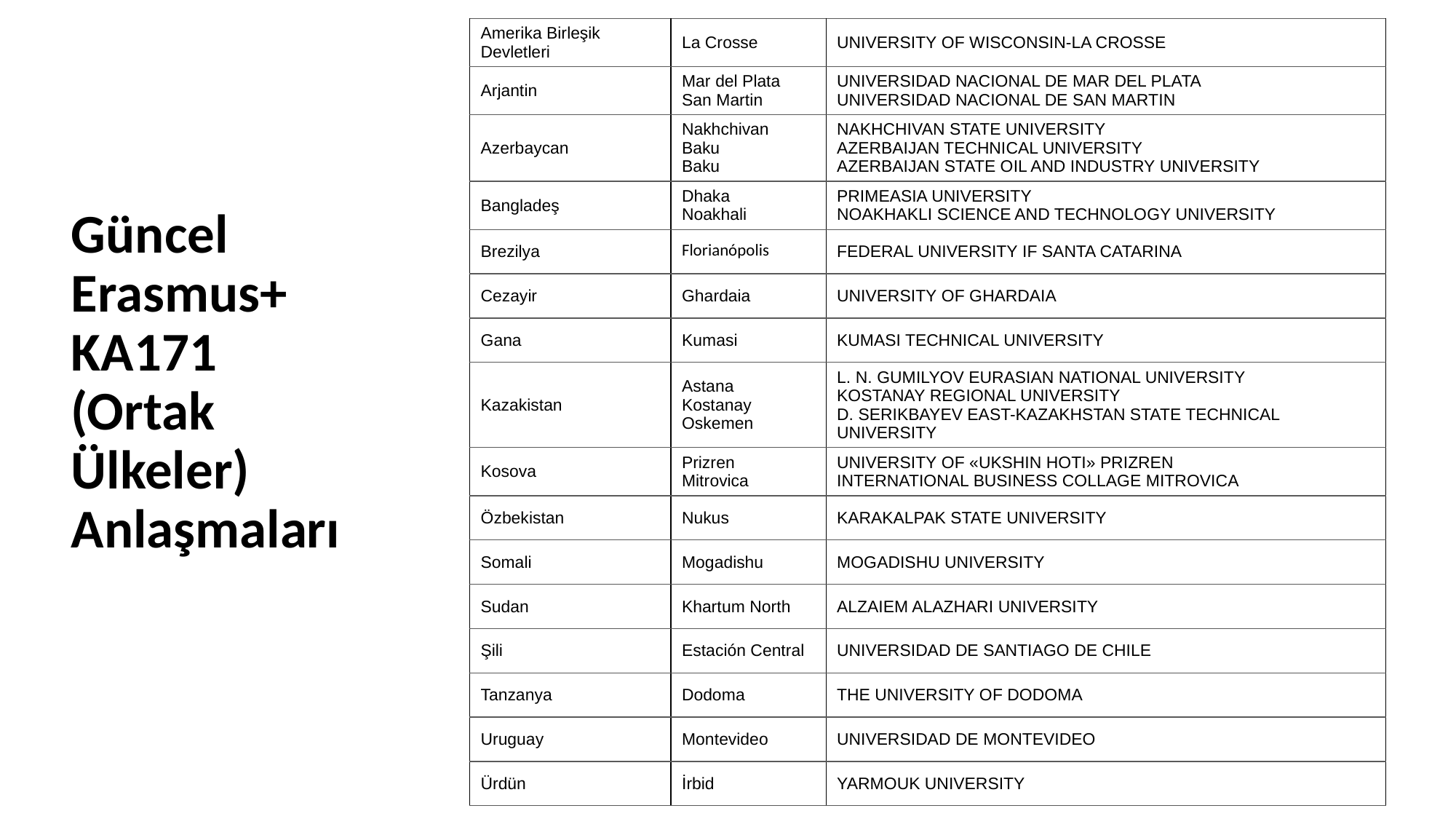

| Amerika Birleşik Devletleri | La Crosse | UNIVERSITY OF WISCONSIN-LA CROSSE |
| --- | --- | --- |
| Arjantin | Mar del Plata San Martin | UNIVERSIDAD NACIONAL DE MAR DEL PLATA UNIVERSIDAD NACIONAL DE SAN MARTIN |
| Azerbaycan | Nakhchivan Baku Baku | NAKHCHIVAN STATE UNIVERSITY AZERBAIJAN TECHNICAL UNIVERSITY AZERBAIJAN STATE OIL AND INDUSTRY UNIVERSITY |
| Bangladeş | Dhaka Noakhali | PRIMEASIA UNIVERSITY NOAKHAKLI SCIENCE AND TECHNOLOGY UNIVERSITY |
| Brezilya | Florianópolis | FEDERAL UNIVERSITY IF SANTA CATARINA |
| Cezayir | Ghardaia | UNIVERSITY OF GHARDAIA |
| Gana | Kumasi | KUMASI TECHNICAL UNIVERSITY |
| Kazakistan | Astana Kostanay Oskemen | L. N. GUMILYOV EURASIAN NATIONAL UNIVERSITY KOSTANAY REGIONAL UNIVERSITY D. SERIKBAYEV EAST-KAZAKHSTAN STATE TECHNICAL UNIVERSITY |
| Kosova | Prizren Mitrovica | UNIVERSITY OF «UKSHIN HOTI» PRIZREN INTERNATIONAL BUSINESS COLLAGE MITROVICA |
| Özbekistan | Nukus | KARAKALPAK STATE UNIVERSITY |
| Somali | Mogadishu | MOGADISHU UNIVERSITY |
| Sudan | Khartum North | ALZAIEM ALAZHARI UNIVERSITY |
| Şili | Estación Central | UNIVERSIDAD DE SANTIAGO DE CHILE |
| Tanzanya | Dodoma | THE UNIVERSITY OF DODOMA |
| Uruguay | Montevideo | UNIVERSIDAD DE MONTEVIDEO |
| Ürdün | İrbid | YARMOUK UNIVERSITY |
# Güncel Erasmus+ KA171 (Ortak Ülkeler) Anlaşmaları